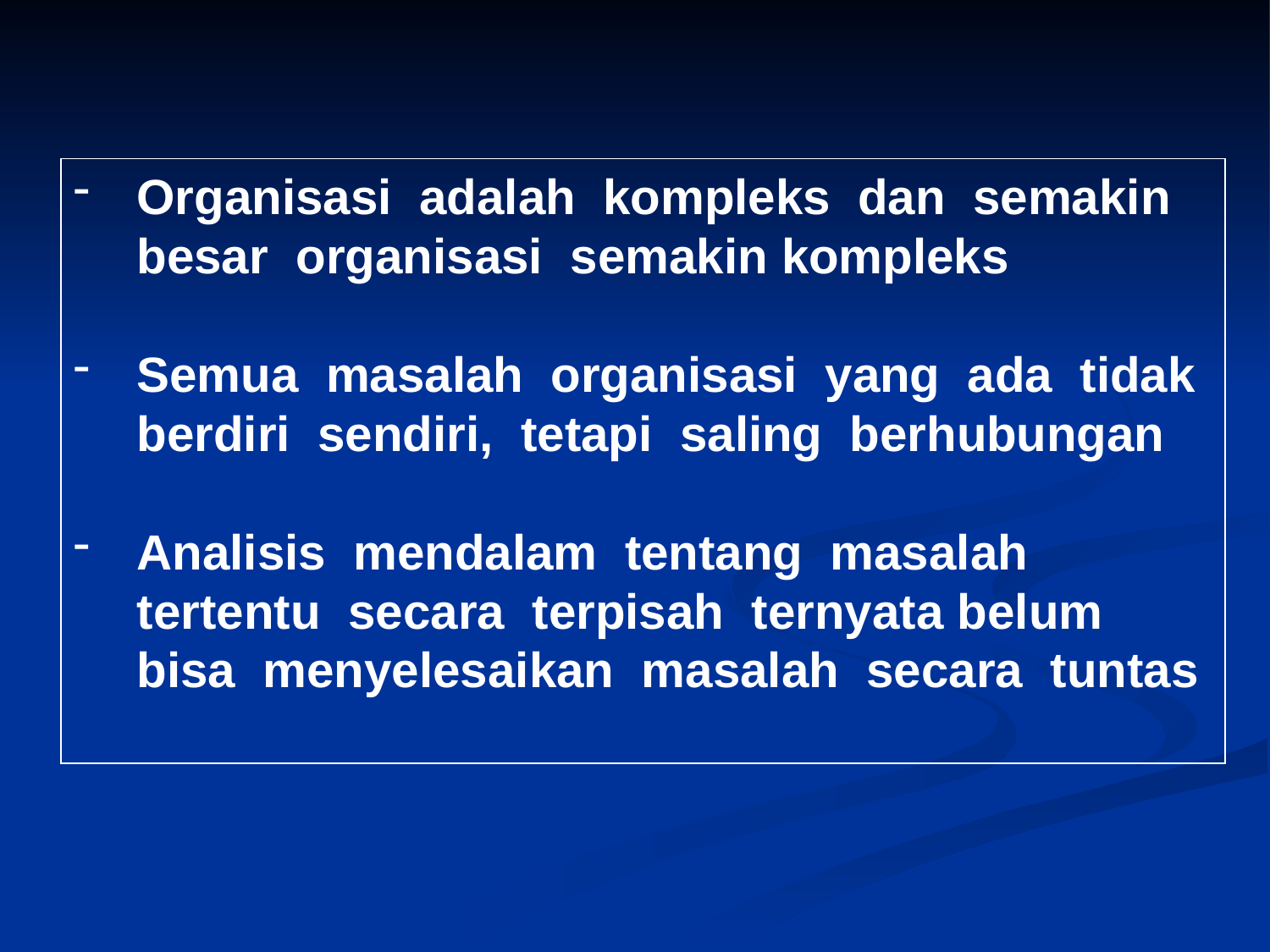

Organisasi  adalah  kompleks  dan  semakin
	besar  organisasi  semakin kompleks

Semua  masalah  organisasi  yang  ada  tidak  berdiri  sendiri,  tetapi  saling  berhubungan

Analisis  mendalam  tentang  masalah  tertentu  secara  terpisah  ternyata belum  bisa  menyelesaikan  masalah  secara  tuntas